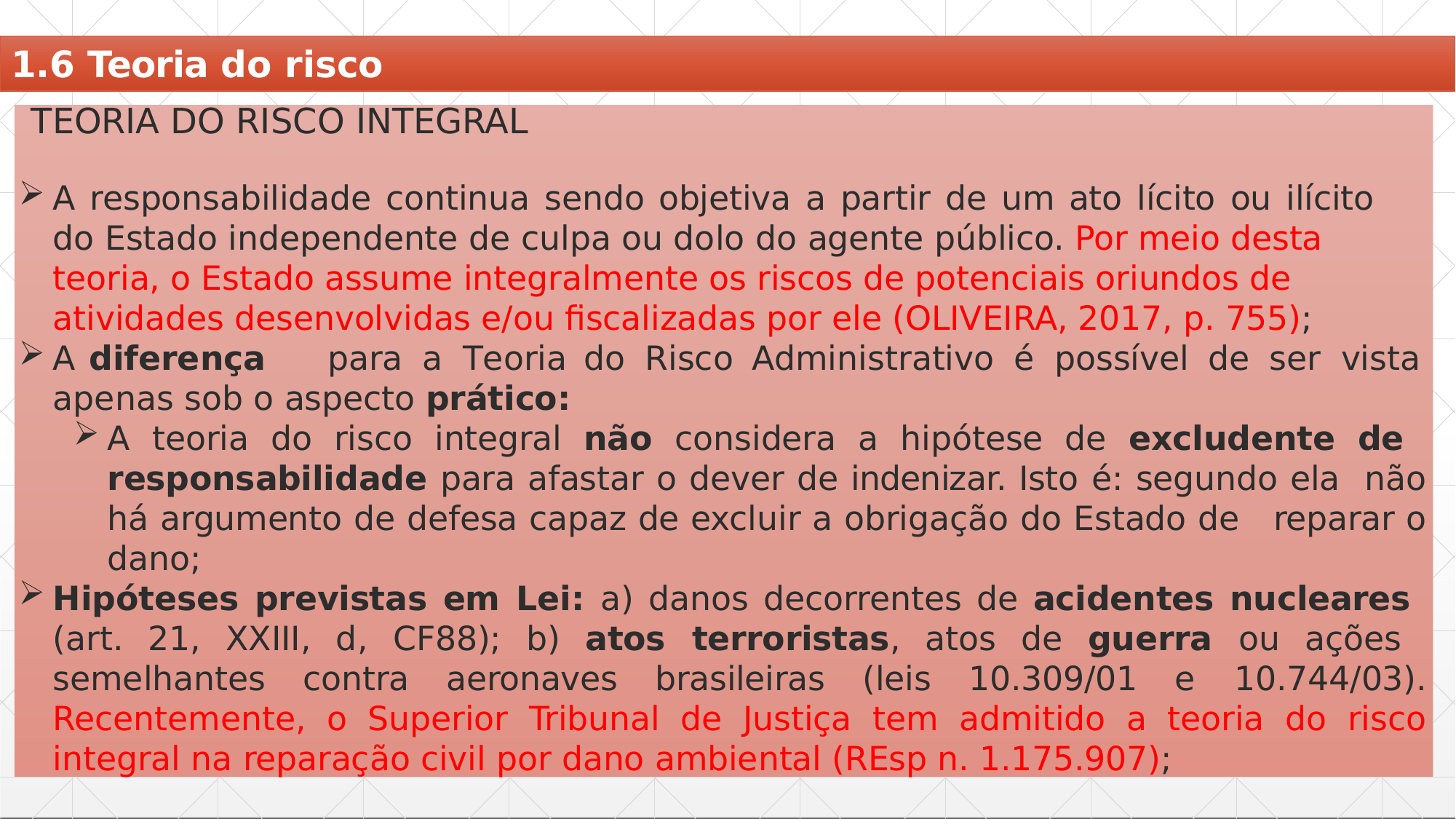

# 1.6 Teoria do risco

TEORIA DO RISCO INTEGRAL
A responsabilidade continua sendo objetiva a partir de um ato lícito ou ilícito
do Estado independente de culpa ou dolo do agente público. Por meio desta teoria, o Estado assume integralmente os riscos de potenciais oriundos de atividades desenvolvidas e/ou fiscalizadas por ele (OLIVEIRA, 2017, p. 755);
A	diferença	para	a	Teoria	do	Risco	Administrativo	é	possível	de	ser	vista
apenas sob o aspecto prático:
A teoria do risco integral não considera a hipótese de excludente de  responsabilidade para afastar o dever de indenizar. Isto é: segundo ela  não há argumento de defesa capaz de excluir a obrigação do Estado de  reparar o dano;
Hipóteses previstas em Lei: a) danos decorrentes de acidentes nucleares  (art. 21, XXIII, d, CF88); b) atos terroristas, atos de guerra ou ações  semelhantes contra aeronaves brasileiras (leis 10.309/01 e 10.744/03). Recentemente, o Superior Tribunal de Justiça tem admitido a teoria do risco integral na reparação civil por dano ambiental (REsp n. 1.175.907);